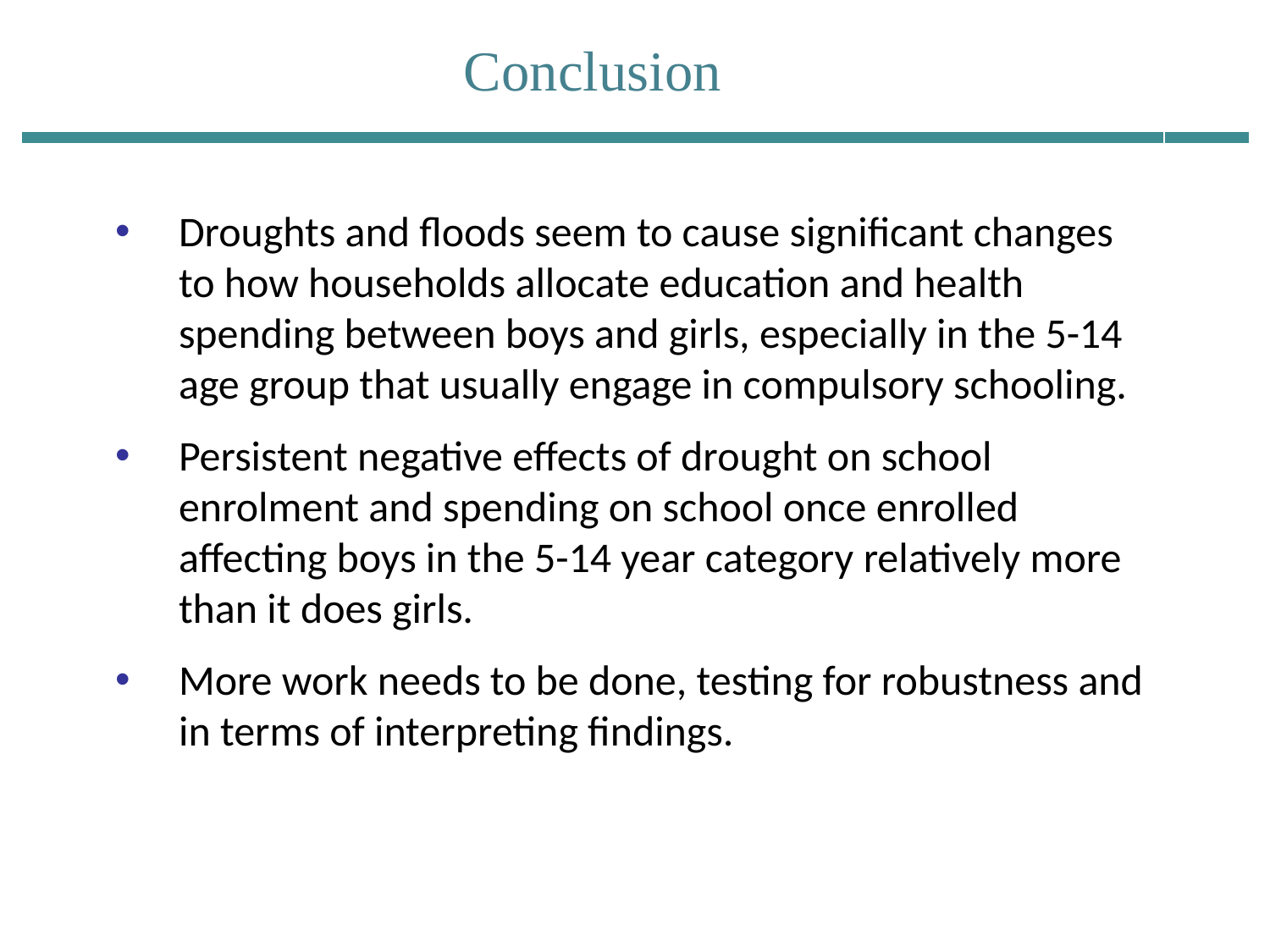

# Conclusion
Droughts and floods seem to cause significant changes to how households allocate education and health spending between boys and girls, especially in the 5-14 age group that usually engage in compulsory schooling.
Persistent negative effects of drought on school enrolment and spending on school once enrolled affecting boys in the 5-14 year category relatively more than it does girls.
More work needs to be done, testing for robustness and in terms of interpreting findings.